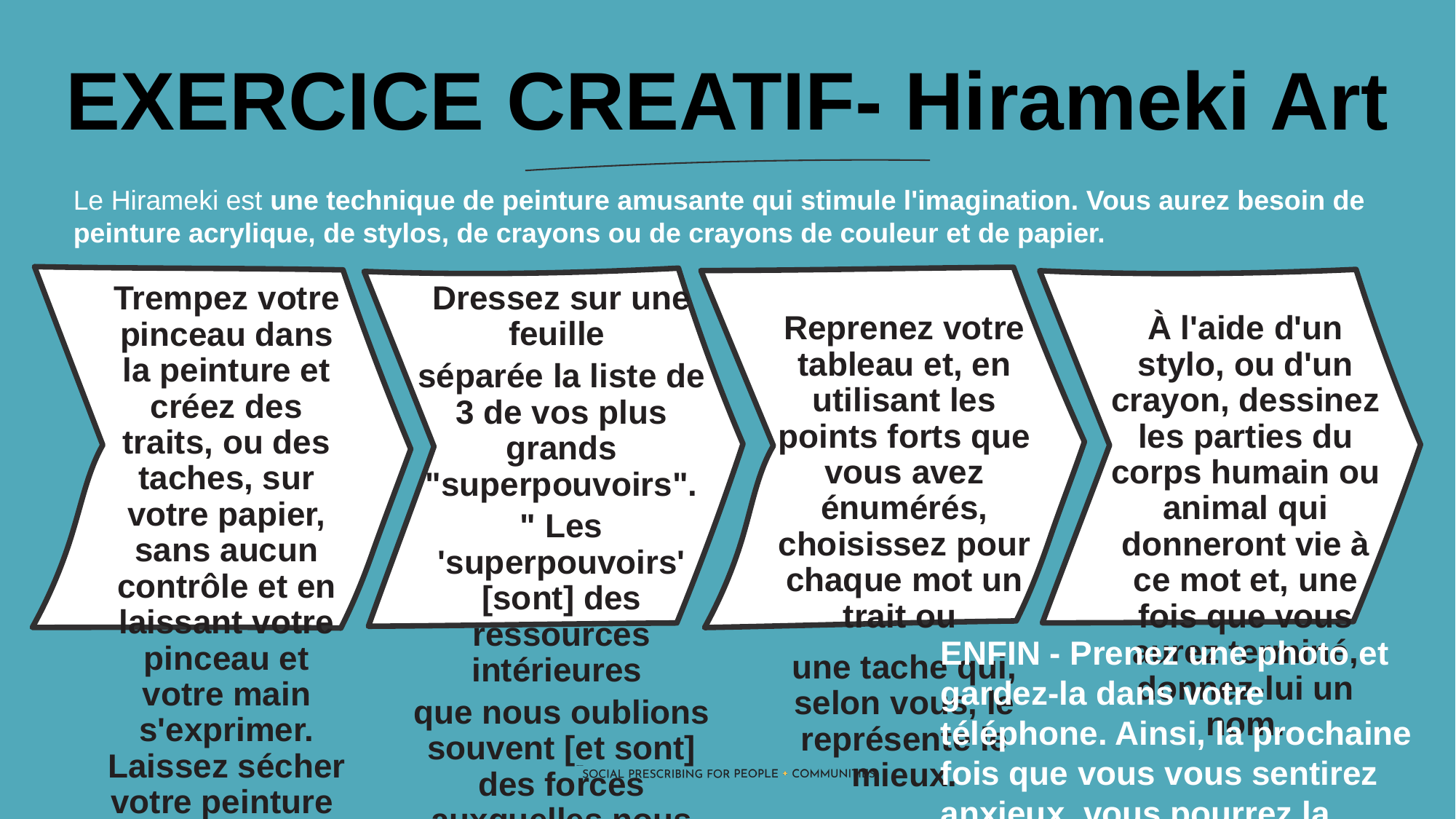

EXERCICE CREATIF- Hirameki Art
Le Hirameki est une technique de peinture amusante qui stimule l'imagination. Vous aurez besoin de peinture acrylique, de stylos, de crayons ou de crayons de couleur et de papier.

Dressez sur une feuille
séparée la liste de 3 de vos plus grands "superpouvoirs".
" Les 'superpouvoirs' [sont] des ressources intérieures
que nous oublions souvent [et sont] des forces auxquelles nous pouvons
faire appel. "

Trempez votre pinceau dans la peinture et créez des traits, ou des taches, sur votre papier, sans aucun contrôle et en laissant votre pinceau et votre main s'exprimer. Laissez sécher votre peinture

Reprenez votre tableau et, en utilisant les points forts que vous avez énumérés, choisissez pour chaque mot un trait ou
une tache qui, selon vous, le représente le mieux.

À l'aide d'un stylo, ou d'un crayon, dessinez les parties du corps humain ou animal qui donneront vie à ce mot et, une fois que vous aurez terminé, donnez-lui un nom.

ENFIN - Prenez une photo et gardez-la dans votre téléphone. Ainsi, la prochaine fois que vous vous sentirez anxieux, vous pourrez la regarder pour vous rappeler de vos superpouvoirs !